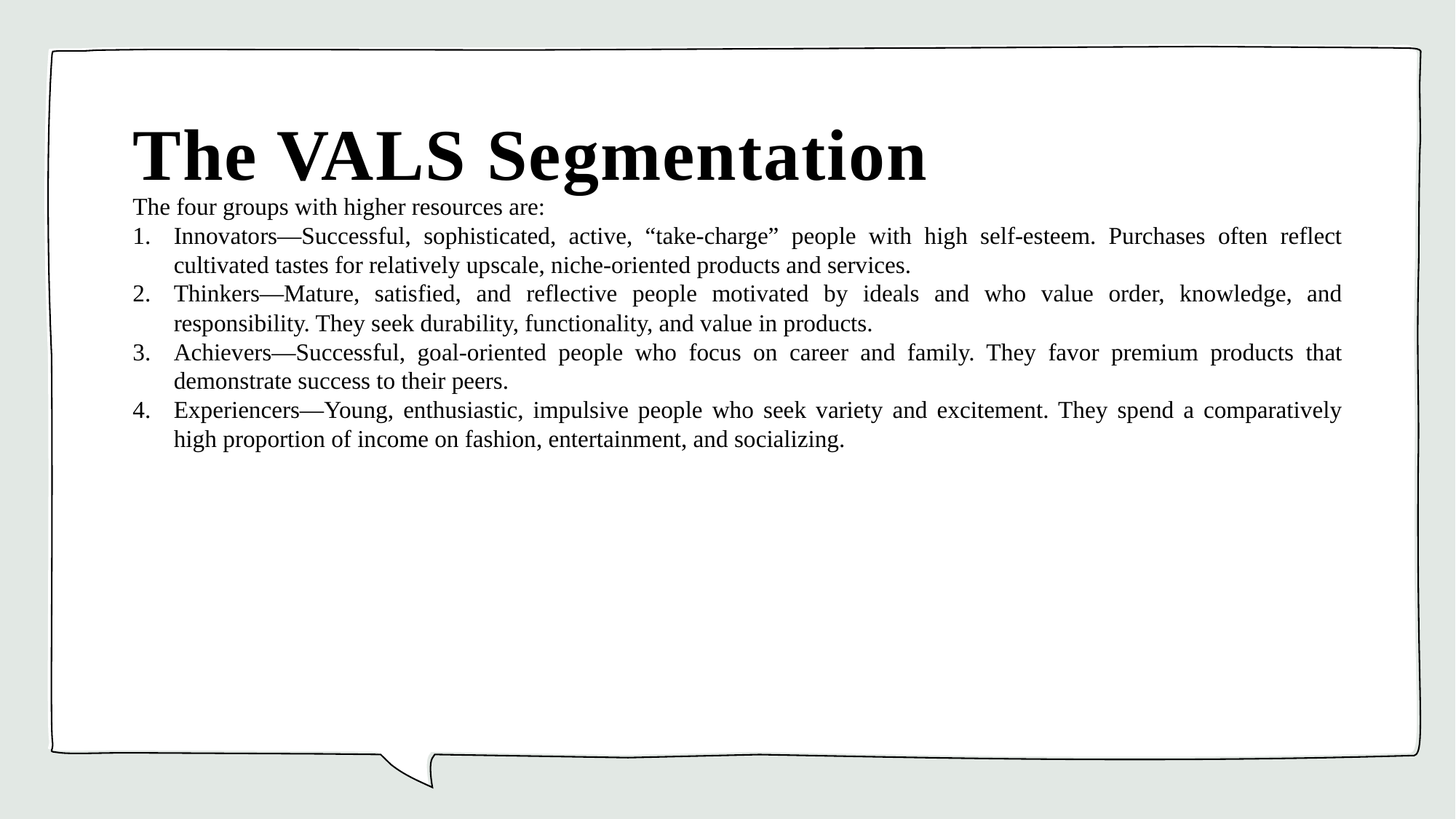

# The VALS Segmentation
The four groups with higher resources are:
Innovators—Successful, sophisticated, active, “take-charge” people with high self-esteem. Purchases often reflect cultivated tastes for relatively upscale, niche-oriented products and services.
Thinkers—Mature, satisfied, and reflective people motivated by ideals and who value order, knowledge, and responsibility. They seek durability, functionality, and value in products.
Achievers—Successful, goal-oriented people who focus on career and family. They favor premium products that demonstrate success to their peers.
Experiencers—Young, enthusiastic, impulsive people who seek variety and excitement. They spend a comparatively high proportion of income on fashion, entertainment, and socializing.